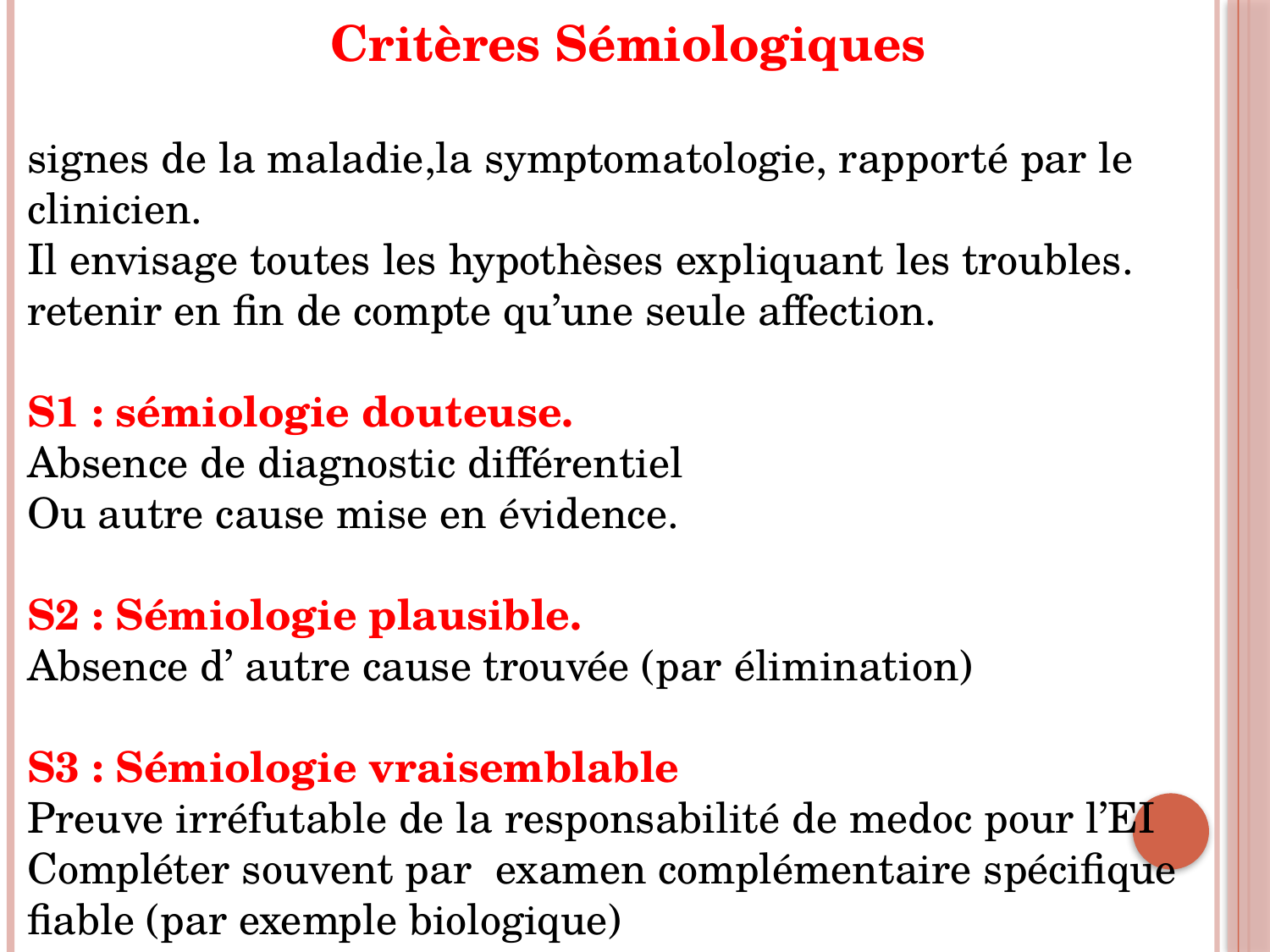

Critères Sémiologiques

signes de la maladie,la symptomatologie, rapporté par le clinicien.
Il envisage toutes les hypothèses expliquant les troubles. retenir en fin de compte qu’une seule affection.

S1 : sémiologie douteuse.
Absence de diagnostic différentiel
Ou autre cause mise en évidence.

S2 : Sémiologie plausible.
Absence d’ autre cause trouvée (par élimination)

S3 : Sémiologie vraisemblable
Preuve irréfutable de la responsabilité de medoc pour l’EI
Compléter souvent par  examen complémentaire spécifique fiable (par exemple biologique)